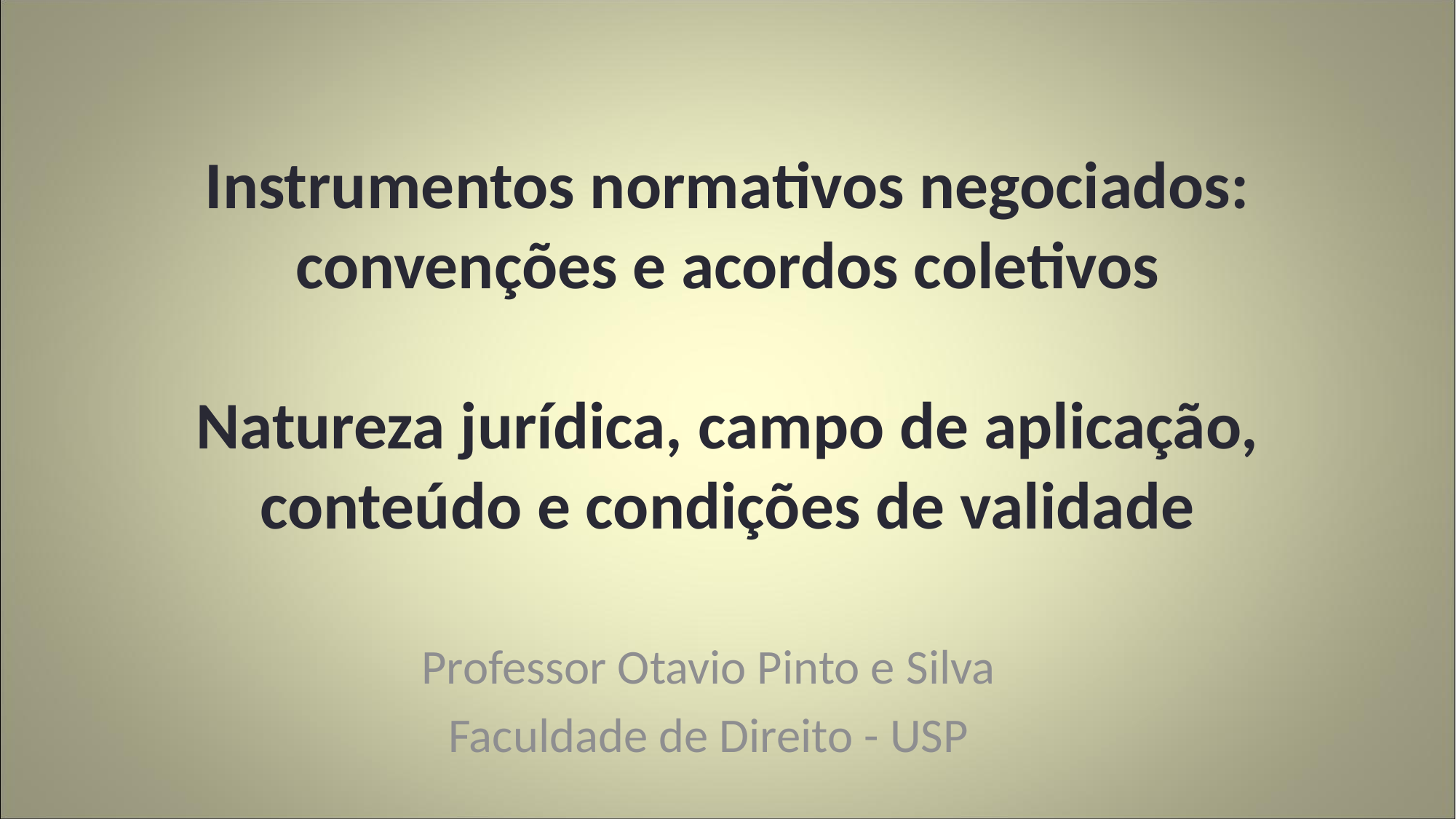

# Instrumentos normativos negociados: convenções e acordos coletivos Natureza jurídica, campo de aplicação, conteúdo e condições de validade

Professor Otavio Pinto e Silva
Faculdade de Direito - USP